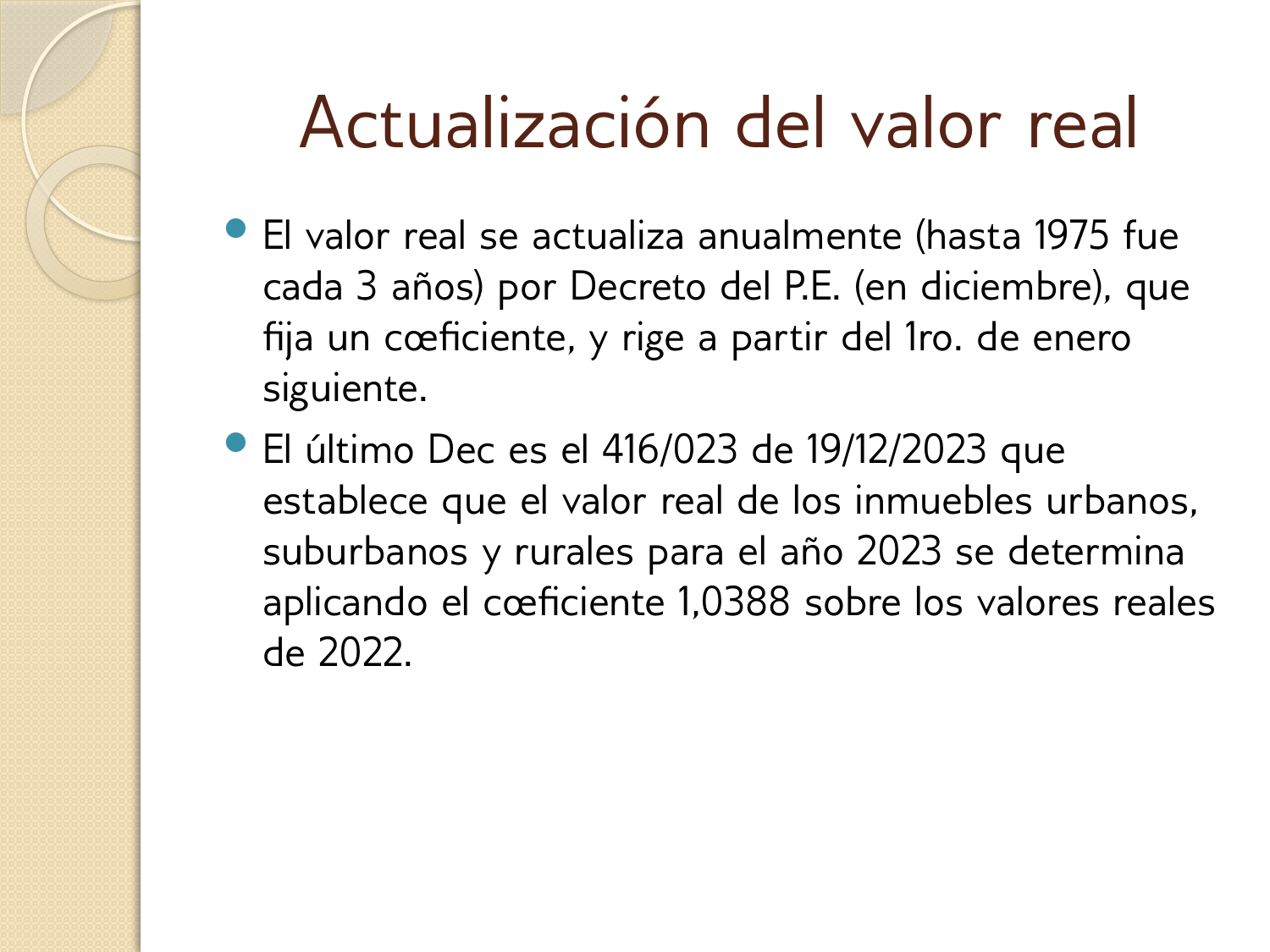

# Actualización del valor real
El valor real se actualiza anualmente (hasta 1975 fue cada 3 años) por Decreto del P.E. (en diciembre), que fija un coeficiente, y rige a partir del 1ro. de enero siguiente.
El último Dec es el 416/023 de 19/12/2023 que establece que el valor real de los inmuebles urbanos, suburbanos y rurales para el año 2023 se determina aplicando el coeficiente 1,0388 sobre los valores reales de 2022.